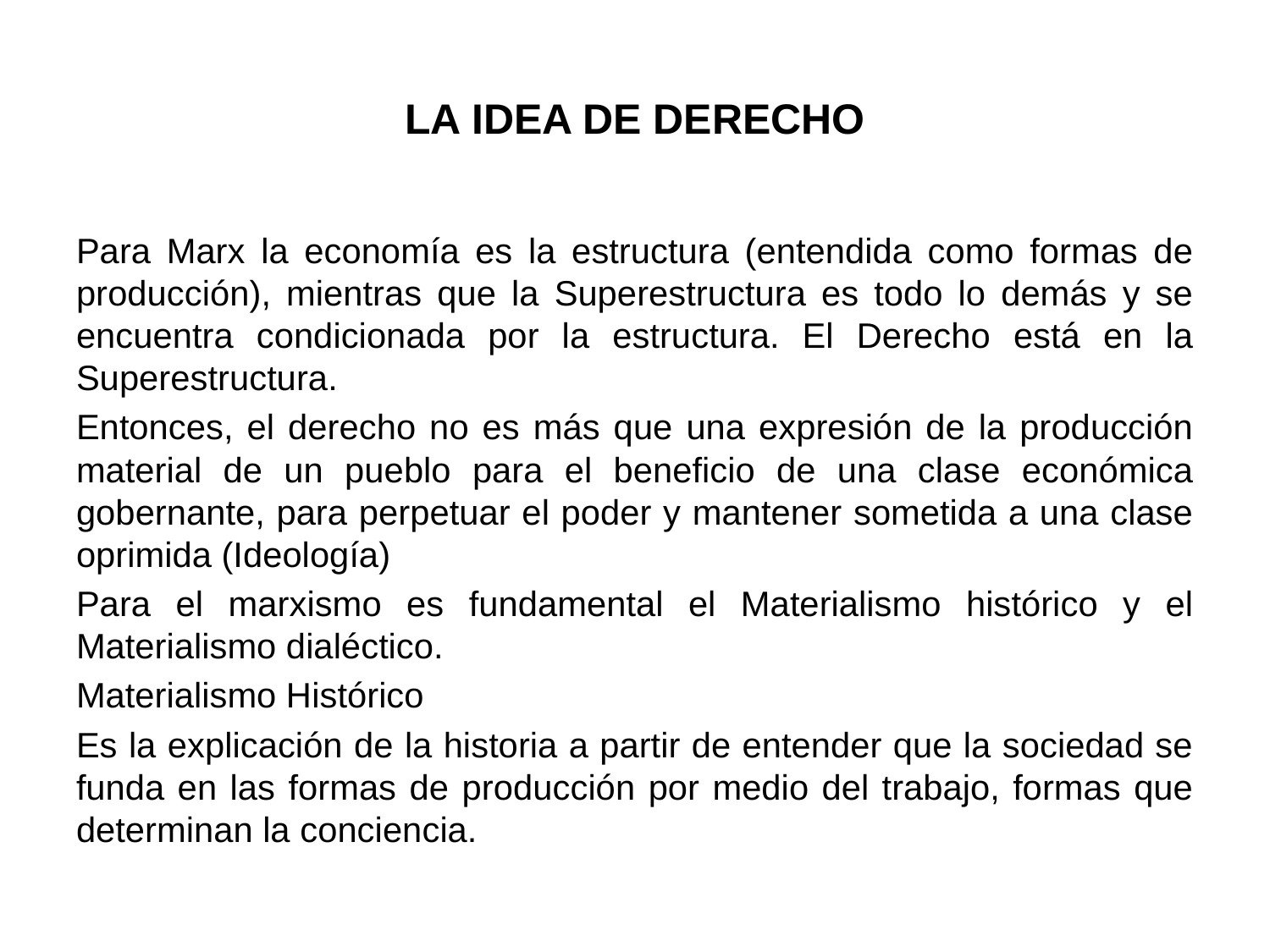

# LA IDEA DE DERECHO
Para Marx la economía es la estructura (entendida como formas de producción), mientras que la Superestructura es todo lo demás y se encuentra condicionada por la estructura. El Derecho está en la Superestructura.
Entonces, el derecho no es más que una expresión de la producción material de un pueblo para el beneficio de una clase económica gobernante, para perpetuar el poder y mantener sometida a una clase oprimida (Ideología)
Para el marxismo es fundamental el Materialismo histórico y el Materialismo dialéctico.
Materialismo Histórico
Es la explicación de la historia a partir de entender que la sociedad se funda en las formas de producción por medio del trabajo, formas que determinan la conciencia.